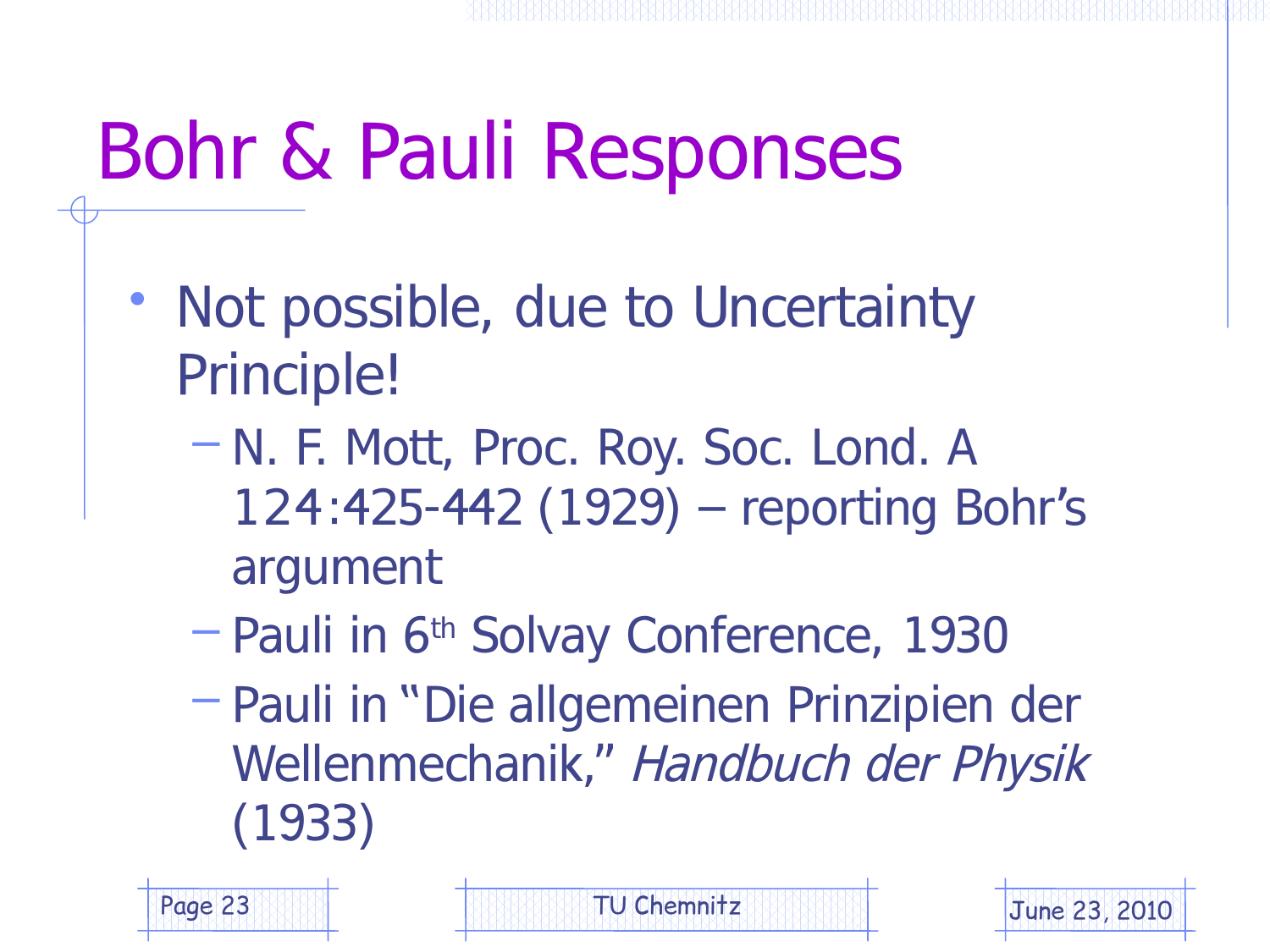

# Bohr & Pauli Responses
Not possible, due to Uncertainty Principle!
N. F. Mott, Proc. Roy. Soc. Lond. A 124:425-442 (1929) – reporting Bohr’s argument
Pauli in 6th Solvay Conference, 1930
Pauli in “Die allgemeinen Prinzipien der Wellenmechanik,” Handbuch der Physik (1933)
Page 23
TU Chemnitz
June 23, 2010